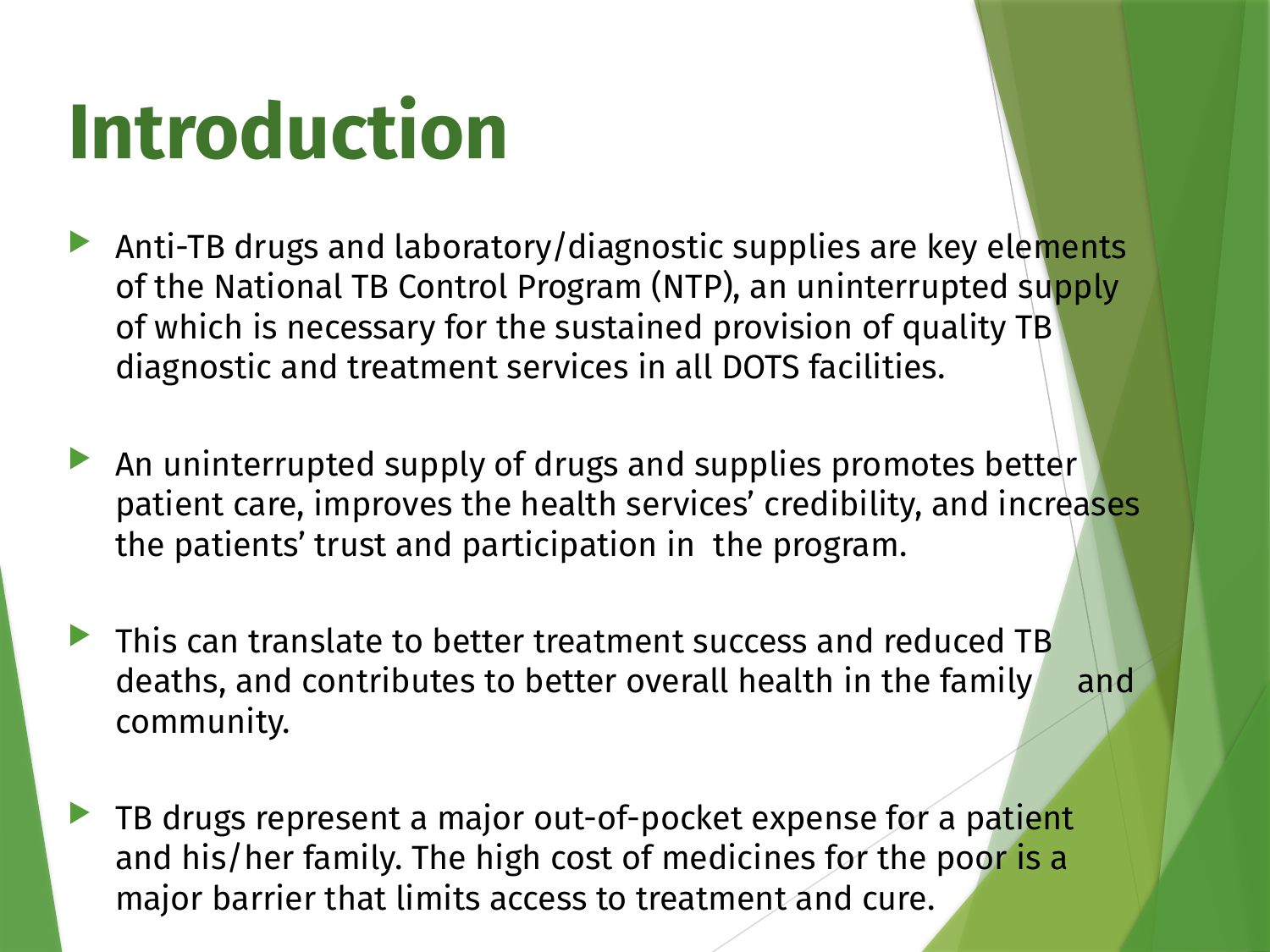

# Introduction
Anti-TB drugs and laboratory/diagnostic supplies are key elements of the National TB Control Program (NTP), an uninterrupted supply of which is necessary for the sustained provision of quality TB diagnostic and treatment services in all DOTS facilities.

An uninterrupted supply of drugs and supplies promotes better patient care, improves the health services’ credibility, and increases the patients’ trust and participation in  the program.

This can translate to better treatment success and reduced TB deaths, and contributes to better overall health in the family     and community.

TB drugs represent a major out-of-pocket expense for a patient  and his/her family. The high cost of medicines for the poor is a major barrier that limits access to treatment and cure.